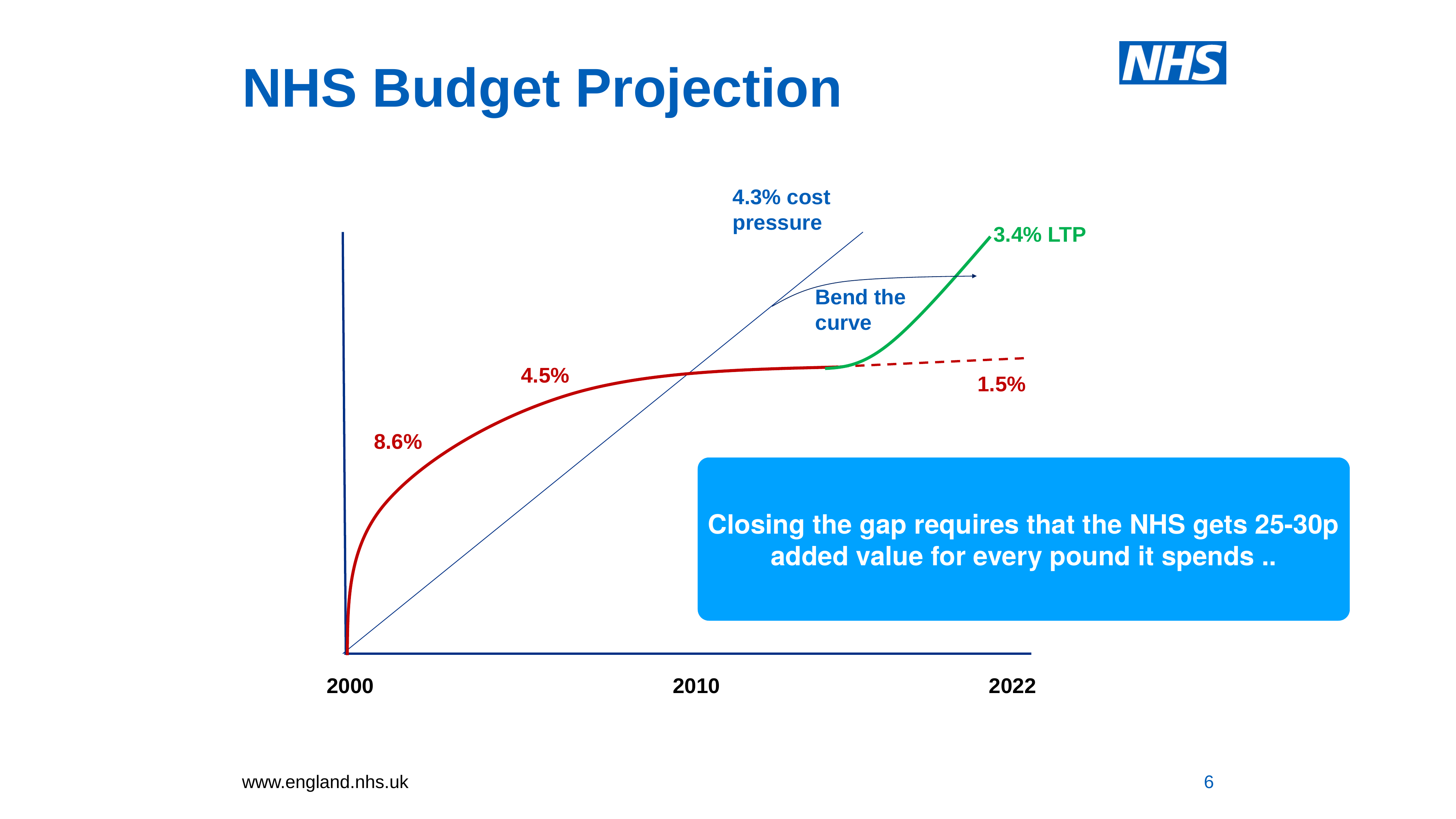

# NHS Budget Projection
4.3% cost pressure
3.4% LTP

Bend the curve
4.5%

1.5%

8.6%
Closing the gap requires that the NHS gets 25-30p added value for every pound it spends ..

2000
2010
2022
6